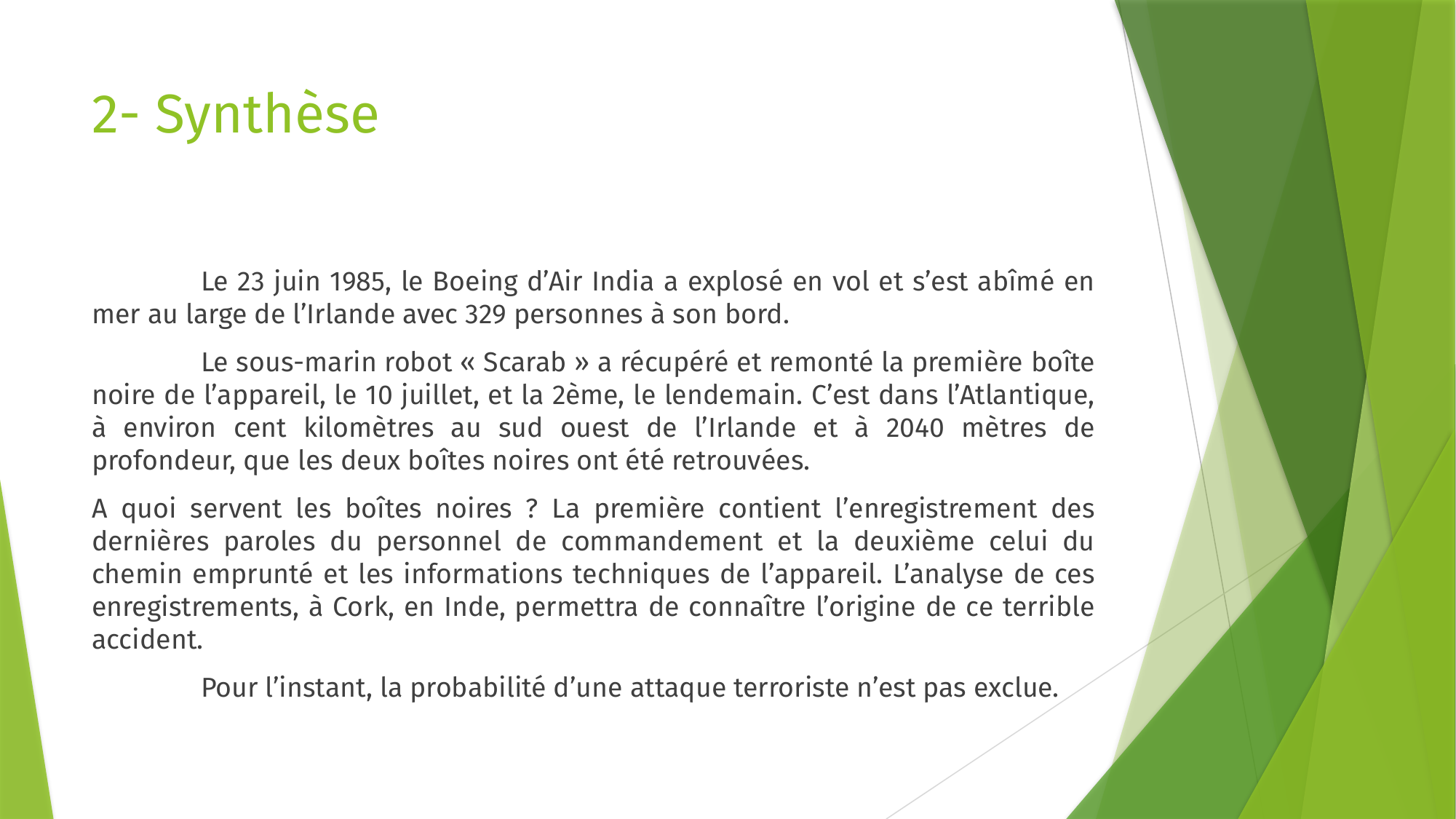

# 2- Synthèse
	Le 23 juin 1985, le Boeing d’Air India a explosé en vol et s’est abîmé en mer au large de l’Irlande avec 329 personnes à son bord.
	Le sous-marin robot « Scarab » a récupéré et remonté la première boîte noire de l’appareil, le 10 juillet, et la 2ème, le lendemain. C’est dans l’Atlantique, à environ cent kilomètres au sud ouest de l’Irlande et à 2040 mètres de profondeur, que les deux boîtes noires ont été retrouvées.
A quoi servent les boîtes noires ? La première contient l’enregistrement des dernières paroles du personnel de commandement et la deuxième celui du chemin emprunté et les informations techniques de l’appareil. L’analyse de ces enregistrements, à Cork, en Inde, permettra de connaître l’origine de ce terrible accident.
	Pour l’instant, la probabilité d’une attaque terroriste n’est pas exclue.